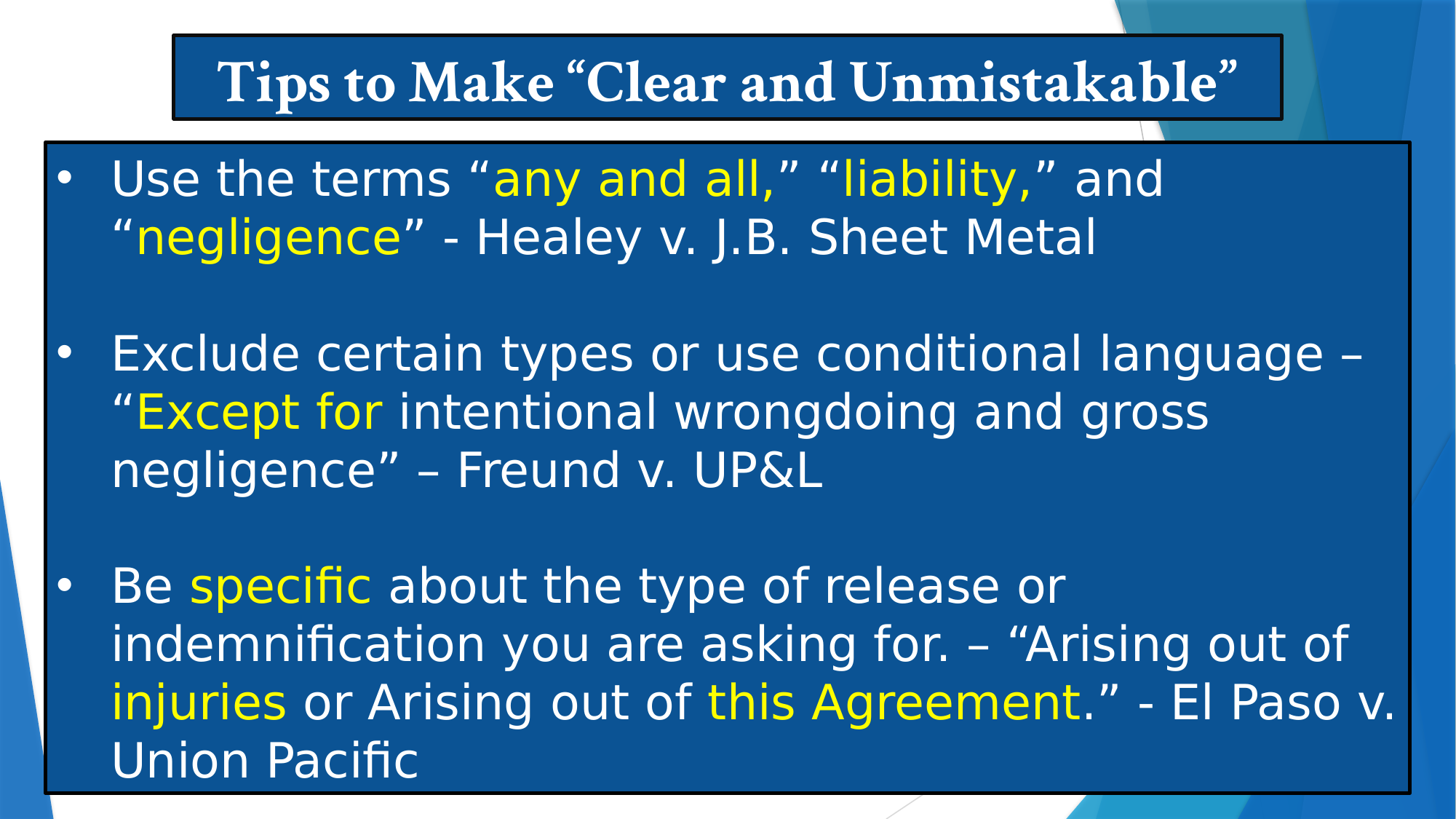

Tips to Make “Clear and Unmistakable”
Use the terms “any and all,” “liability,” and “negligence” - Healey v. J.B. Sheet Metal

Exclude certain types or use conditional language – “Except for intentional wrongdoing and gross negligence” – Freund v. UP&L

Be specific about the type of release or indemnification you are asking for. – “Arising out of injuries or Arising out of this Agreement.” - El Paso v. Union Pacific